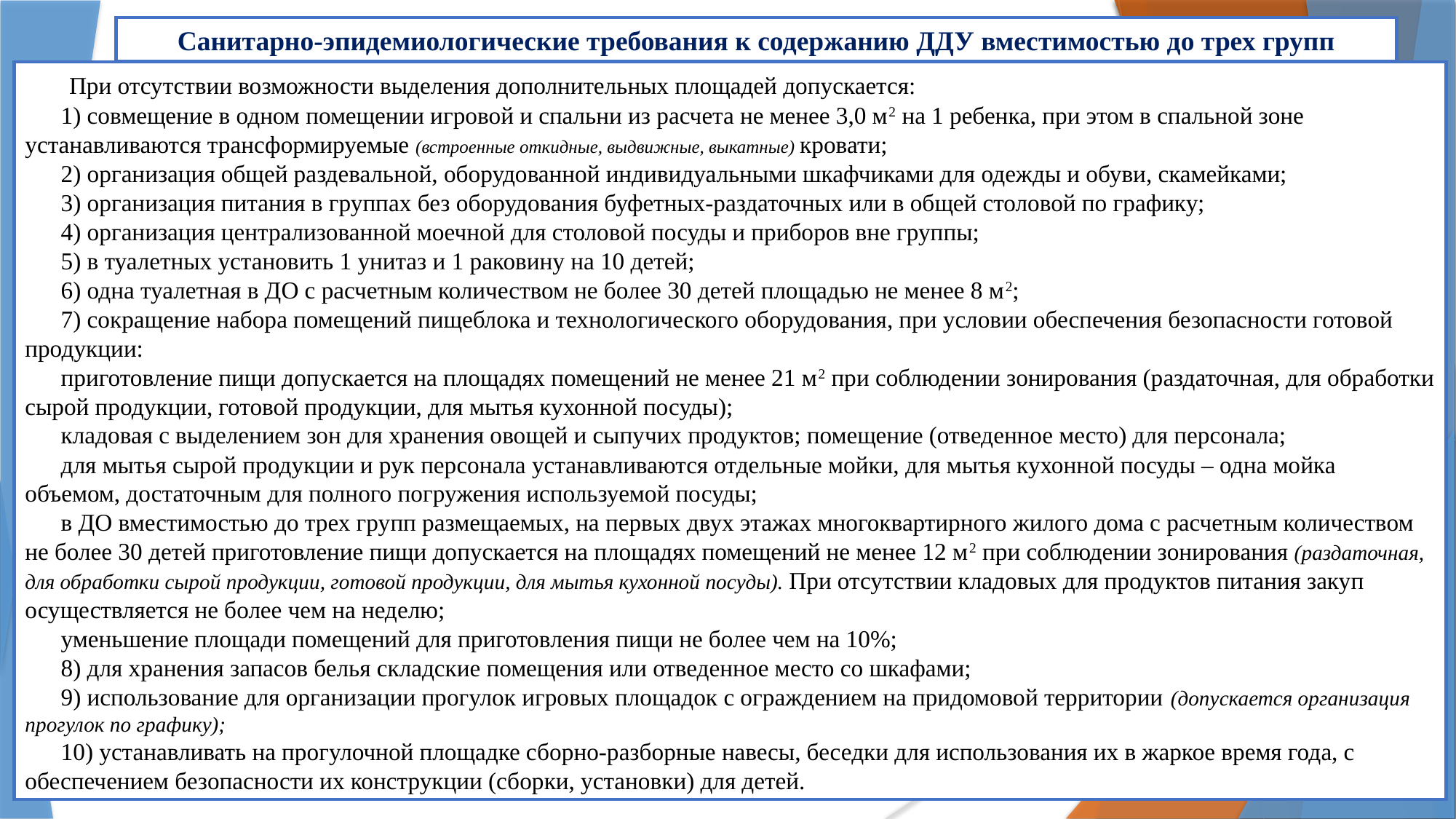

Санитарно-эпидемиологические требования к содержанию ДДУ вместимостью до трех групп
      При отсутствии возможности выделения дополнительных площадей допускается:
      1) совмещение в одном помещении игровой и спальни из расчета не менее 3,0 м2 на 1 ребенка, при этом в спальной зоне устанавливаются трансформируемые (встроенные откидные, выдвижные, выкатные) кровати;
      2) организация общей раздевальной, оборудованной индивидуальными шкафчиками для одежды и обуви, скамейками;
      3) организация питания в группах без оборудования буфетных-раздаточных или в общей столовой по графику;
      4) организация централизованной моечной для столовой посуды и приборов вне группы;
      5) в туалетных установить 1 унитаз и 1 раковину на 10 детей;
      6) одна туалетная в ДО с расчетным количеством не более 30 детей площадью не менее 8 м2;
      7) сокращение набора помещений пищеблока и технологического оборудования, при условии обеспечения безопасности готовой продукции:
      приготовление пищи допускается на площадях помещений не менее 21 м2 при соблюдении зонирования (раздаточная, для обработки сырой продукции, готовой продукции, для мытья кухонной посуды);
      кладовая с выделением зон для хранения овощей и сыпучих продуктов; помещение (отведенное место) для персонала;
      для мытья сырой продукции и рук персонала устанавливаются отдельные мойки, для мытья кухонной посуды – одна мойка объемом, достаточным для полного погружения используемой посуды;
      в ДО вместимостью до трех групп размещаемых, на первых двух этажах многоквартирного жилого дома с расчетным количеством не более 30 детей приготовление пищи допускается на площадях помещений не менее 12 м2 при соблюдении зонирования (раздаточная, для обработки сырой продукции, готовой продукции, для мытья кухонной посуды). При отсутствии кладовых для продуктов питания закуп осуществляется не более чем на неделю;
      уменьшение площади помещений для приготовления пищи не более чем на 10%;
      8) для хранения запасов белья складские помещения или отведенное место со шкафами;
      9) использование для организации прогулок игровых площадок с ограждением на придомовой территории (допускается организация прогулок по графику);
      10) устанавливать на прогулочной площадке сборно-разборные навесы, беседки для использования их в жаркое время года, с обеспечением безопасности их конструкции (сборки, установки) для детей.